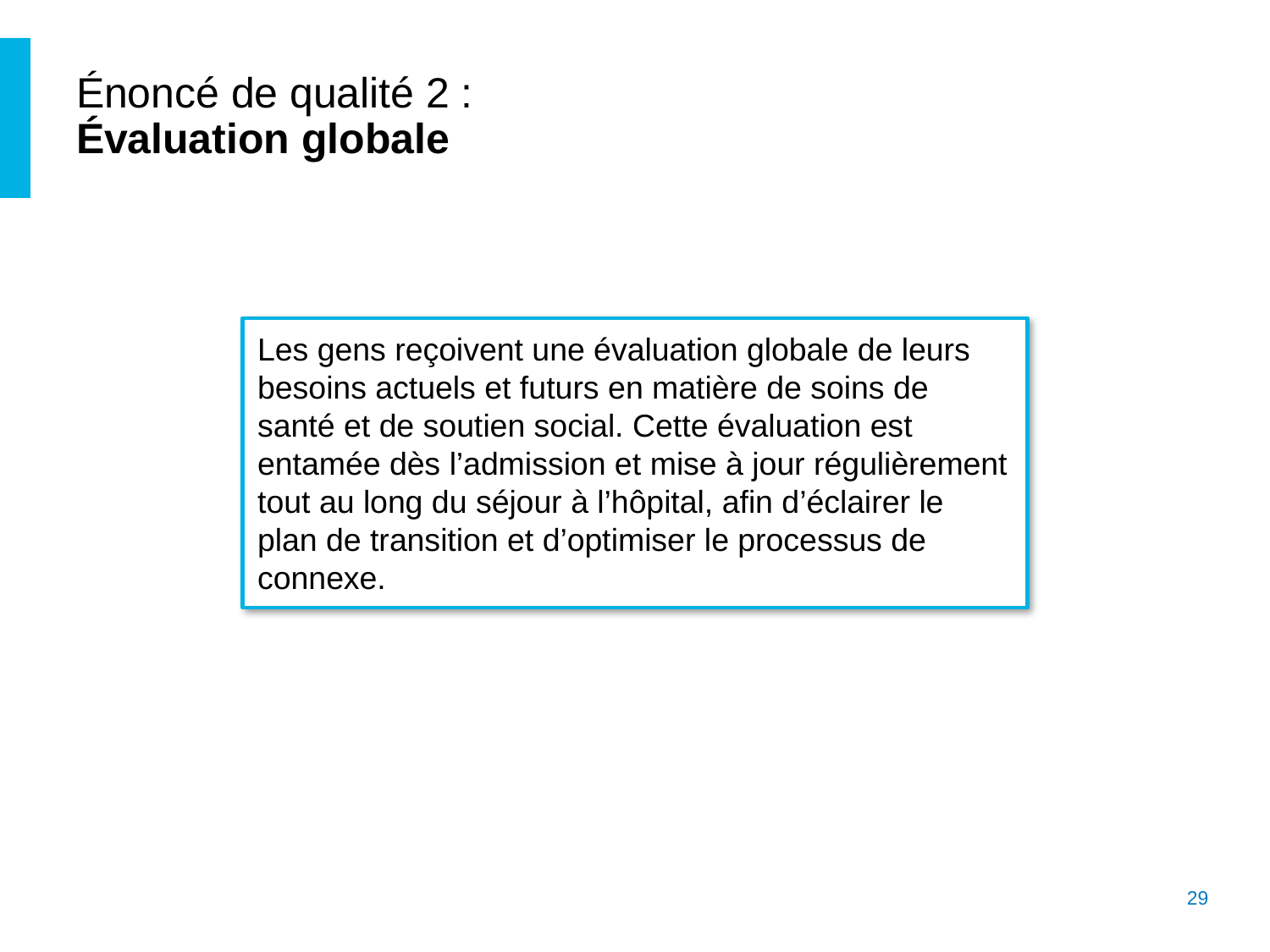

# Énoncé de qualité 2 : Évaluation globale
Les gens reçoivent une évaluation globale de leurs besoins actuels et futurs en matière de soins de santé et de soutien social. Cette évaluation est entamée dès l’admission et mise à jour régulièrement tout au long du séjour à l’hôpital, afin d’éclairer le plan de transition et d’optimiser le processus de connexe.